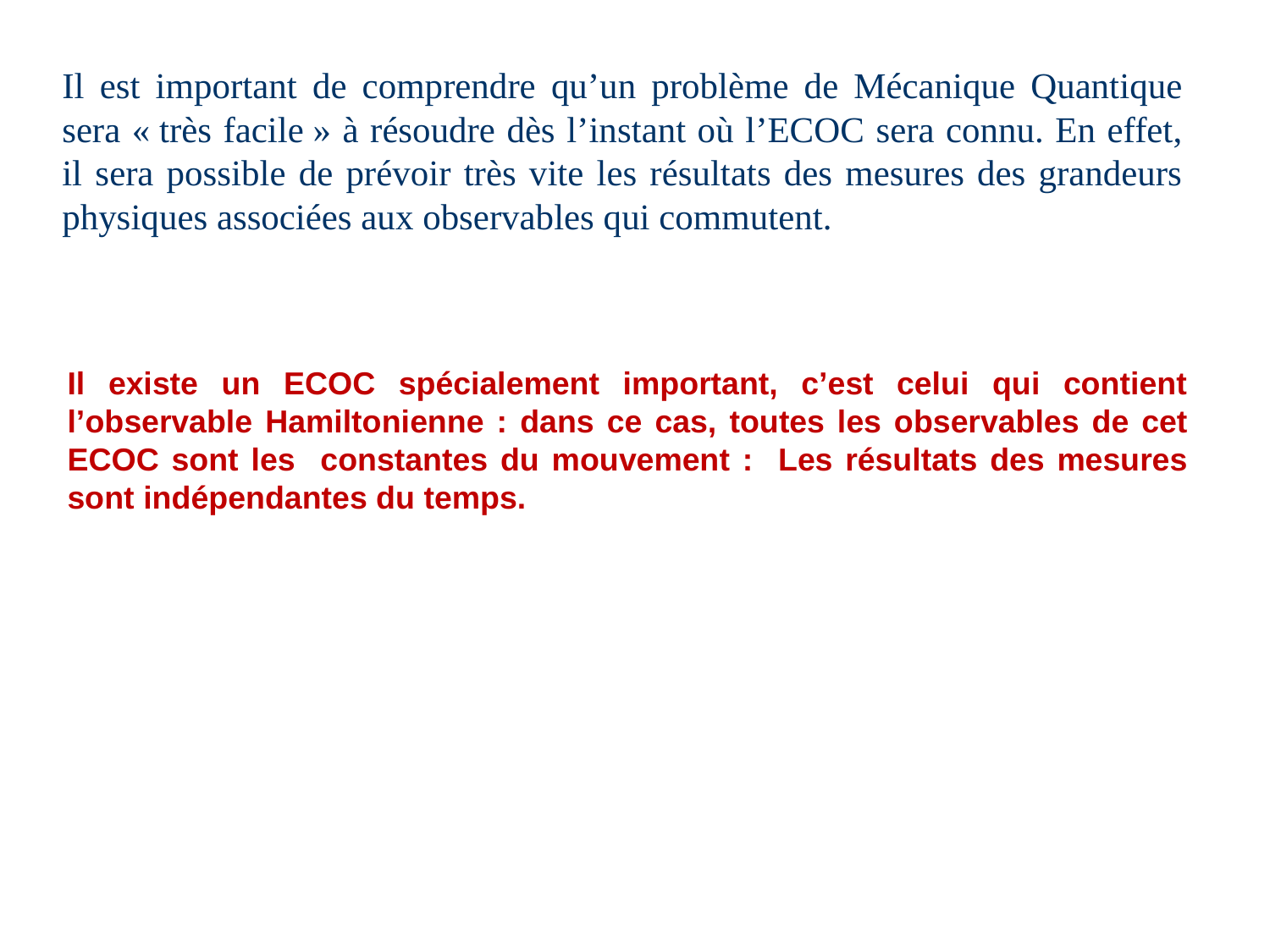

Il est important de comprendre qu’un problème de Mécanique Quantique sera « très facile » à résoudre dès l’instant où l’ECOC sera connu. En effet, il sera possible de prévoir très vite les résultats des mesures des grandeurs physiques associées aux observables qui commutent.
Il existe un ECOC spécialement important, c’est celui qui contient l’observable Hamiltonienne : dans ce cas, toutes les observables de cet ECOC sont les  constantes du mouvement :  Les résultats des mesures sont indépendantes du temps.